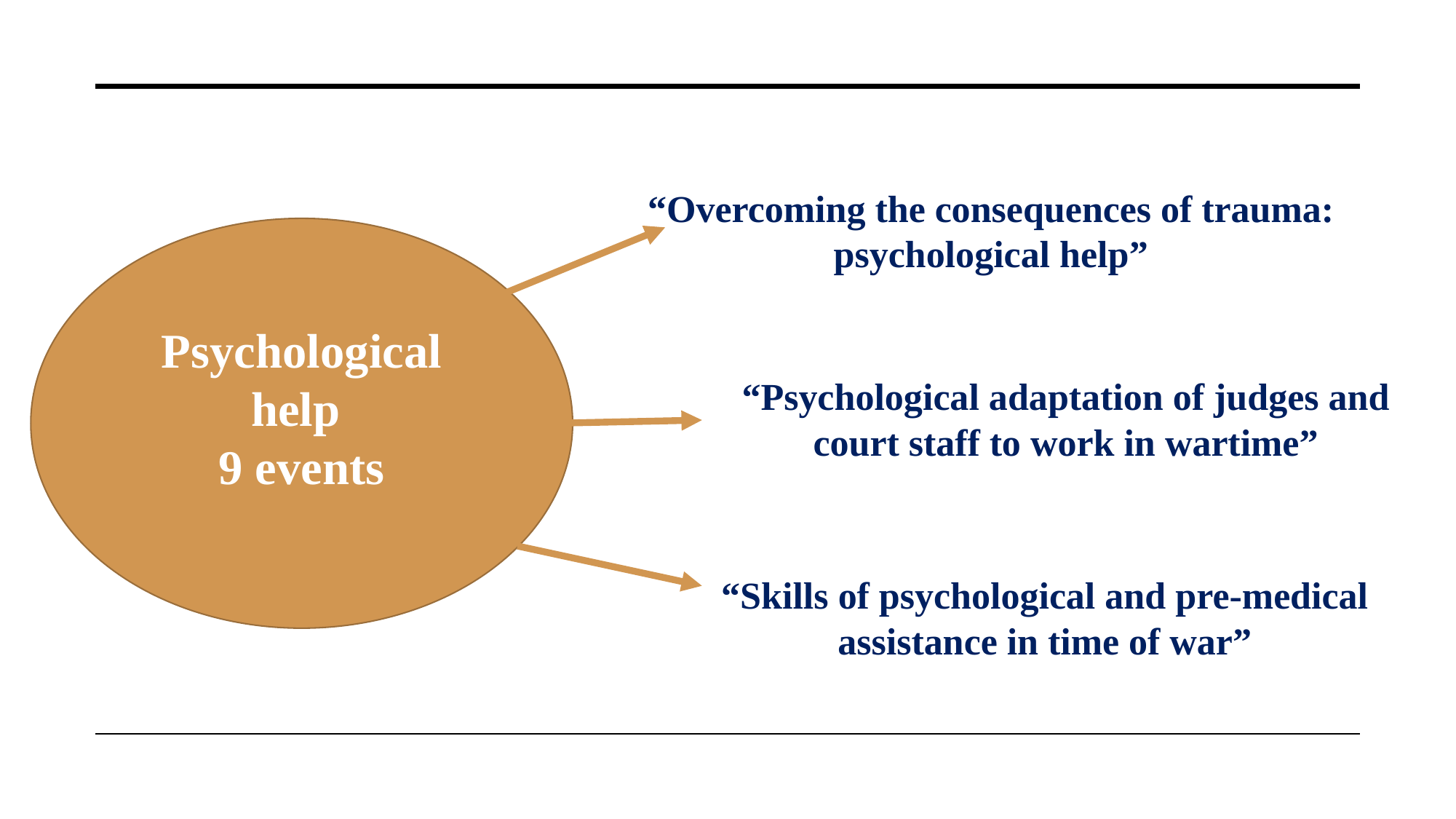

“Overcoming the consequences of trauma: psychological help”
Psychological help
9 events

“Psychological adaptation of judges and court staff to work in wartime”
“Skills of psychological and pre-medical assistance in time of war”